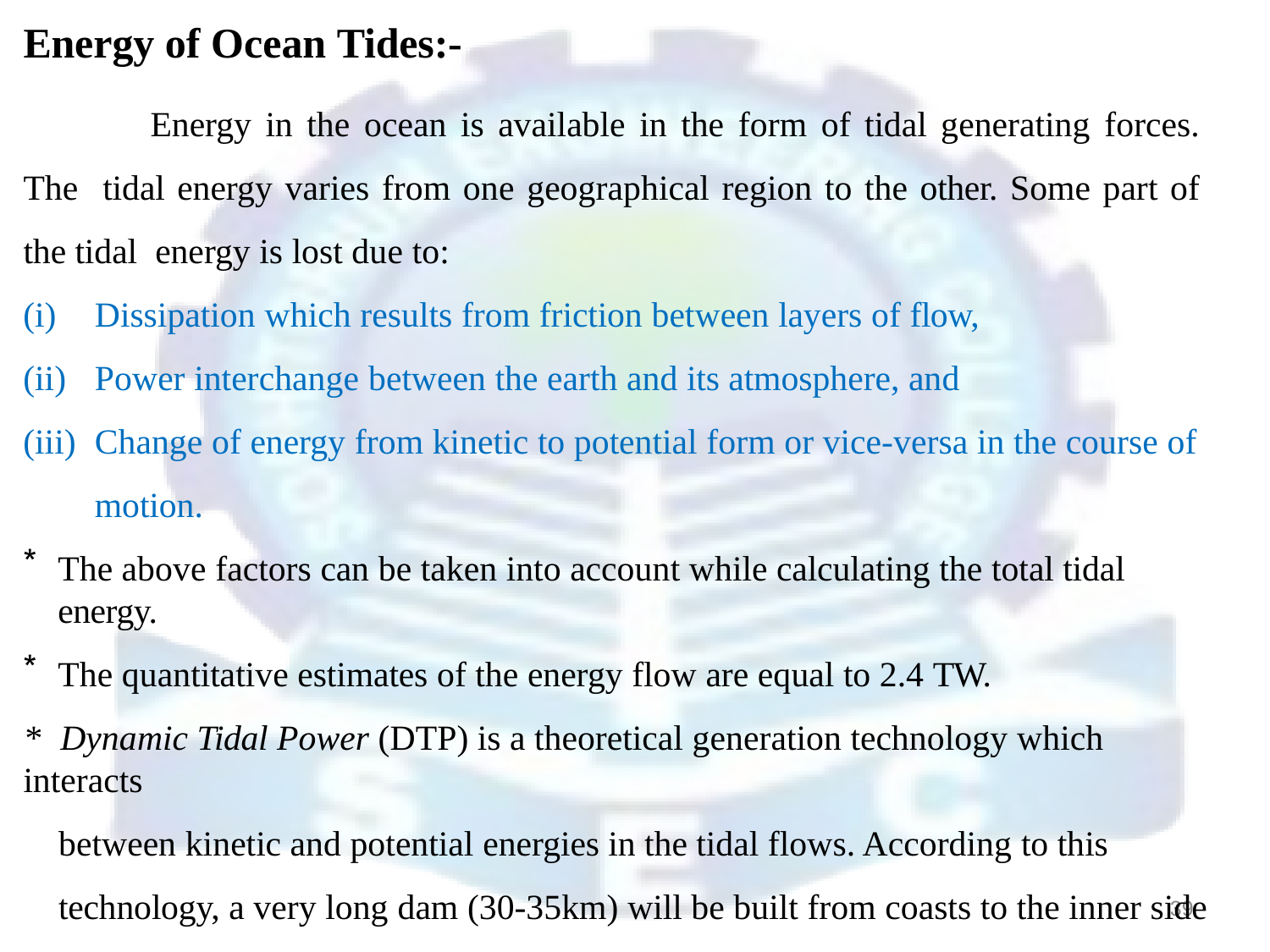

# Energy of Ocean Tides:-
Energy in the ocean is available in the form of tidal generating forces. The  tidal energy varies from one geographical region to the other. Some part of the tidal  energy is lost due to:
Dissipation which results from friction between layers of flow,
Power interchange between the earth and its atmosphere, and
Change of energy from kinetic to potential form or vice-versa in the course of
motion.
The above factors can be taken into account while calculating the total tidal energy.
The quantitative estimates of the energy flow are equal to 2.4 TW.
*	Dynamic Tidal Power (DTP) is a theoretical generation technology which interacts
between kinetic and potential energies in the tidal flows. According to this  technology, a very long dam (30-35km) will be built from coasts to the inner side of  the sea or ocean without an enclosing area. Tidal phase differences are allowed to
39